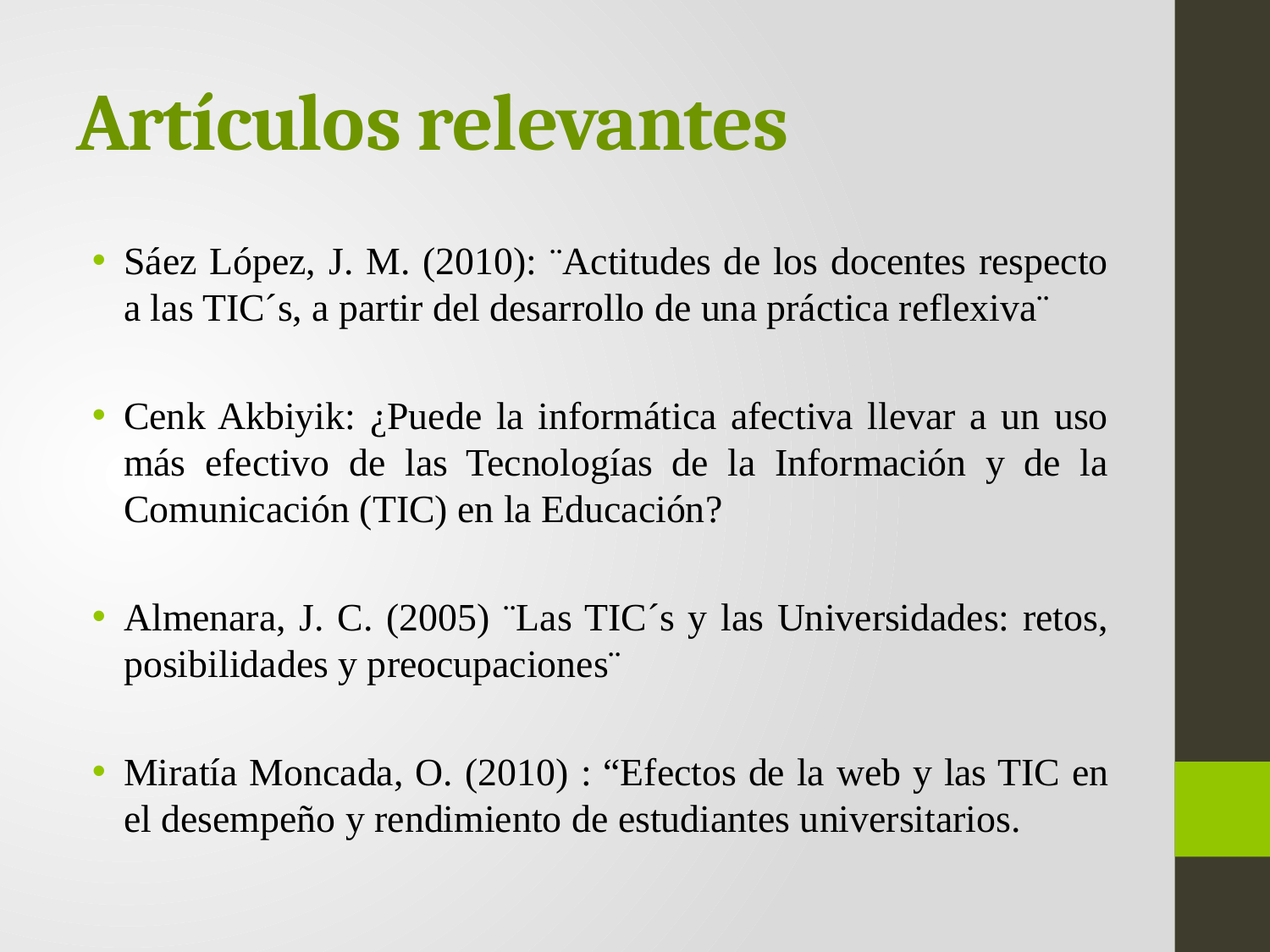

# Artículos relevantes
Sáez López, J. M. (2010): ¨Actitudes de los docentes respecto a las TIC´s, a partir del desarrollo de una práctica reflexiva¨

Cenk Akbiyik: ¿Puede la informática afectiva llevar a un uso más efectivo de las Tecnologías de la Información y de la Comunicación (TIC) en la Educación?

Almenara, J. C. (2005) ¨Las TIC´s y las Universidades: retos, posibilidades y preocupaciones¨

Miratía Moncada, O. (2010) : “Efectos de la web y las TIC en el desempeño y rendimiento de estudiantes universitarios.